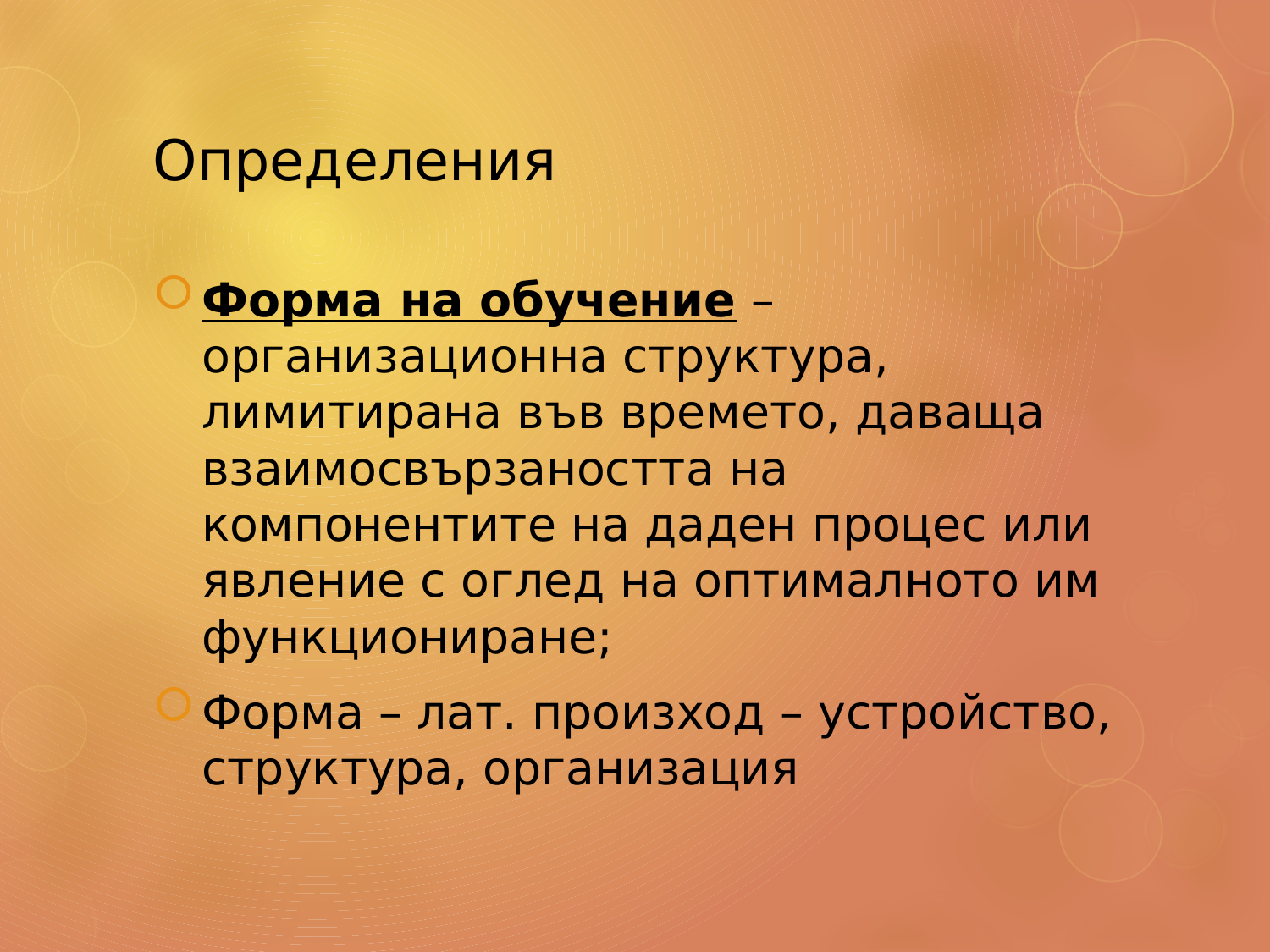

# Определения
Форма на обучение – организационна структура, лимитирана във времето, даваща взаимосвързаността на компонентите на даден процес или явление с оглед на оптималното им функциониране;
Форма – лат. произход – устройство, структура, организация